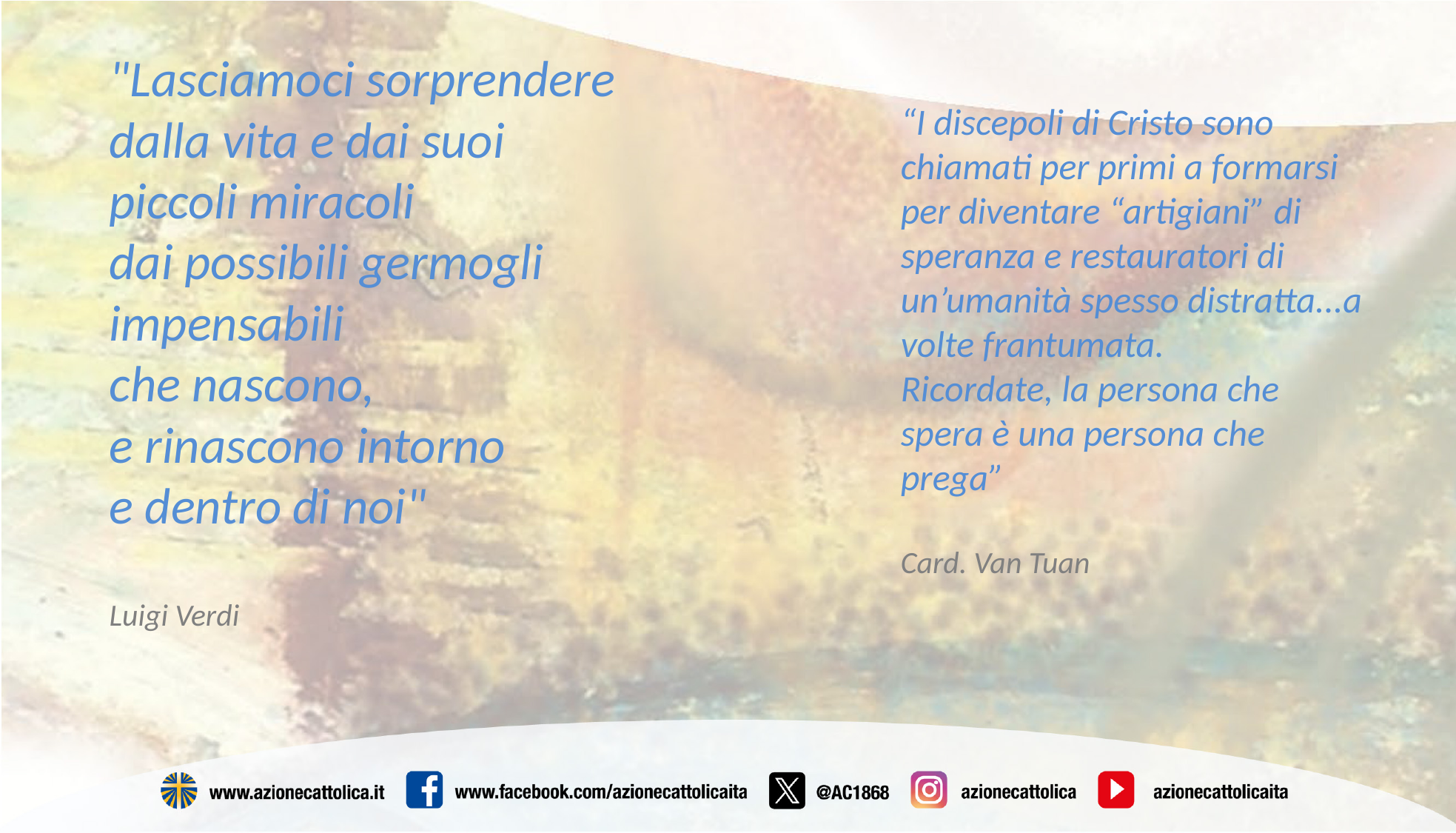

"Lasciamoci sorprendere
dalla vita e dai suoi
piccoli miracoli
dai possibili germogli
impensabili
che nascono,
e rinascono intorno
e dentro di noi"

Luigi Verdi
“I discepoli di Cristo sono chiamati per primi a formarsi per diventare “artigiani” di speranza e restauratori di un’umanità spesso distratta...a volte frantumata.
Ricordate, la persona che spera è una persona che prega”

Card. Van Tuan